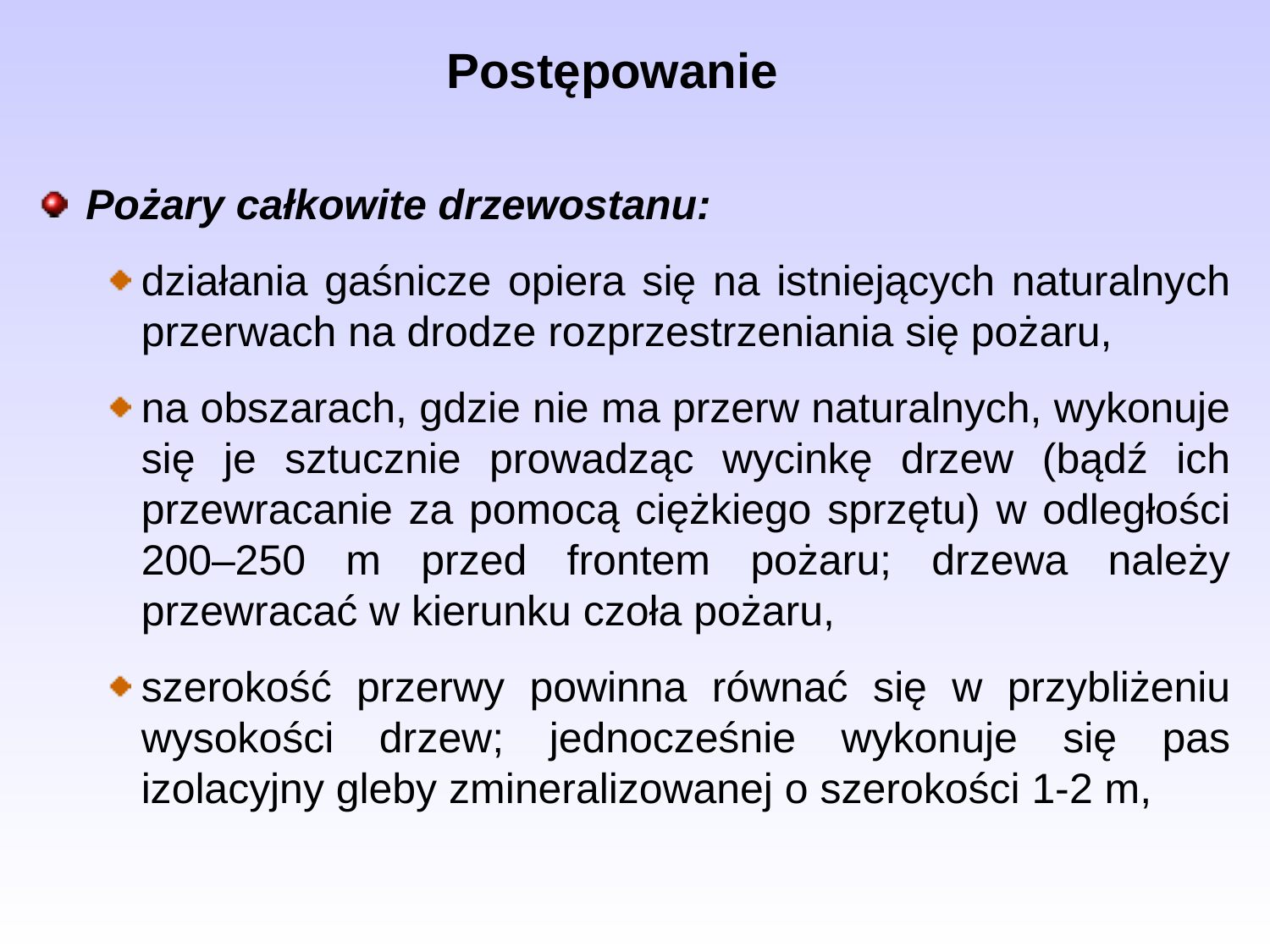

Postępowanie
Pożary całkowite drzewostanu:
działania gaśnicze opiera się na istniejących naturalnych przerwach na drodze rozprzestrzeniania się pożaru,
na obszarach, gdzie nie ma przerw naturalnych, wykonuje się je sztucznie prowadząc wycinkę drzew (bądź ich przewracanie za pomocą ciężkiego sprzętu) w odległości 200–250 m przed frontem pożaru; drzewa należy przewracać w kierunku czoła pożaru,
szerokość przerwy powinna równać się w przybliżeniu wysokości drzew; jednocześnie wykonuje się pas izolacyjny gleby zmineralizowanej o szerokości 1-2 m,